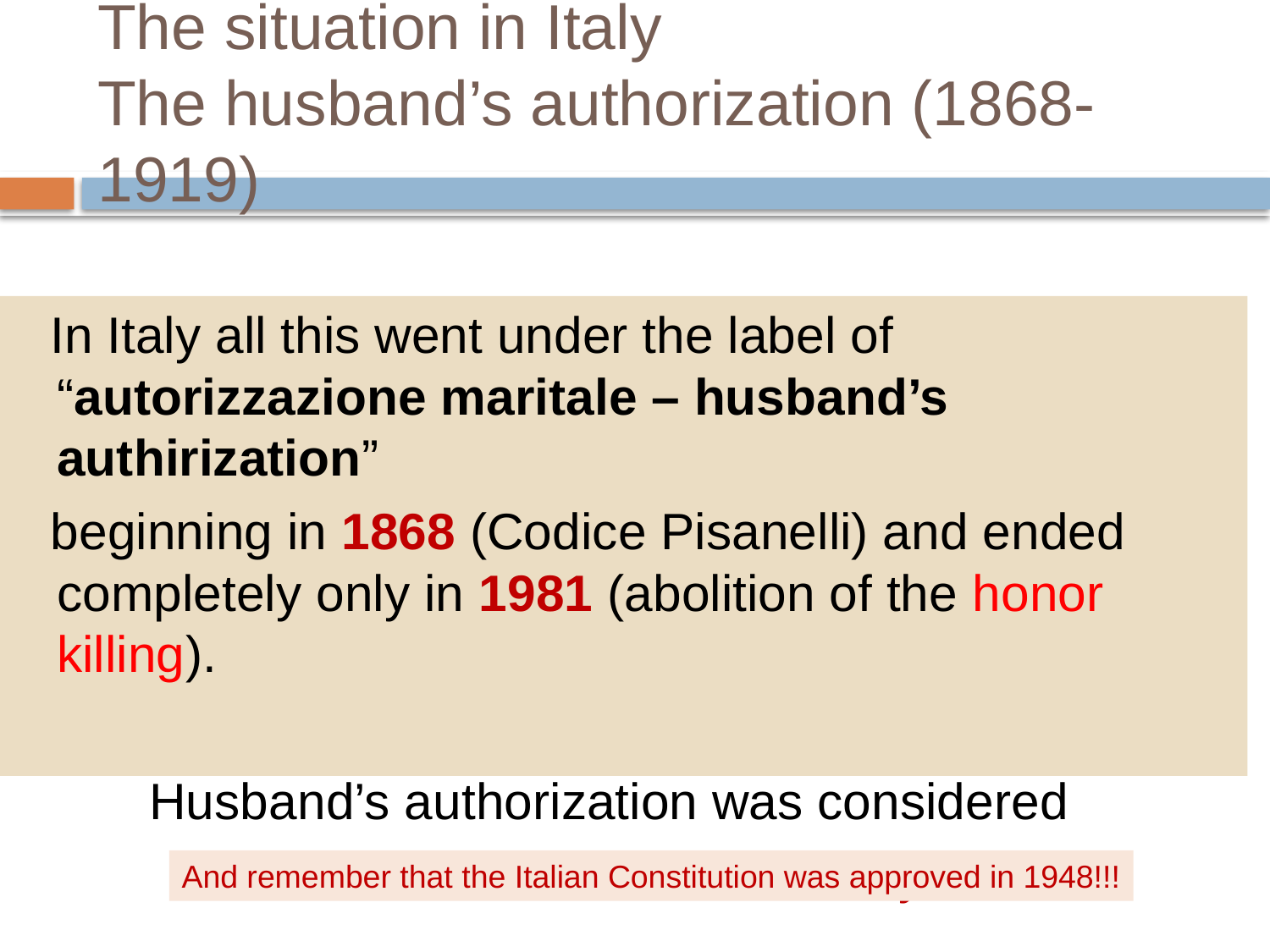

# The situation in Italy The husband’s authorization (1868-1919)
In Italy all this went under the label of “autorizzazione maritale – husband’s authirization”
beginning in 1868 (Codice Pisanelli) and ended completely only in 1981 (abolition of the honor killing).

Husband’s authorization was considered
a real instrument of slavery!

And remember that the Italian Constitution was approved in 1948!!!